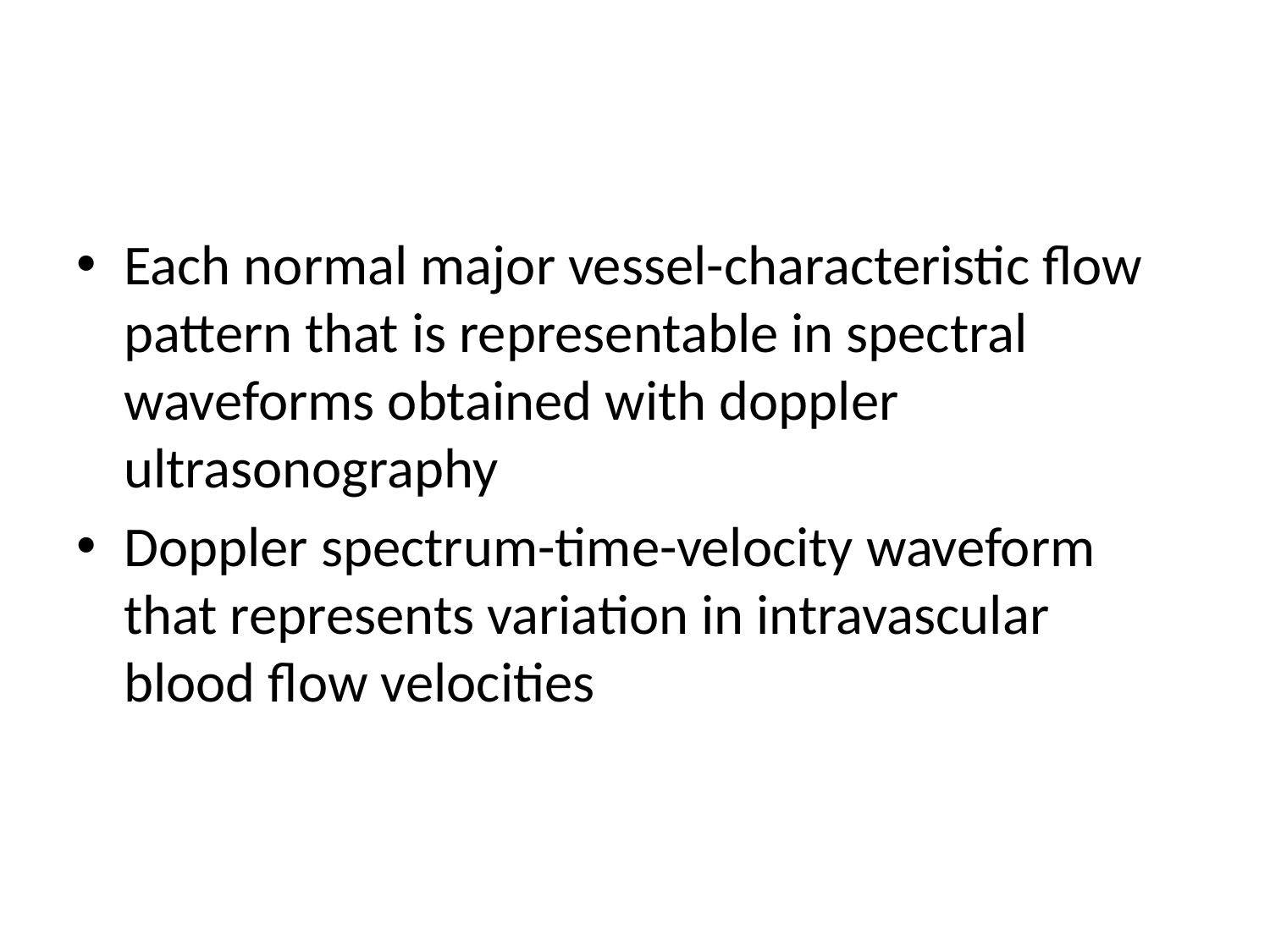

#
Each normal major vessel-characteristic flow pattern that is representable in spectral waveforms obtained with doppler ultrasonography
Doppler spectrum-time-velocity waveform that represents variation in intravascular blood flow velocities